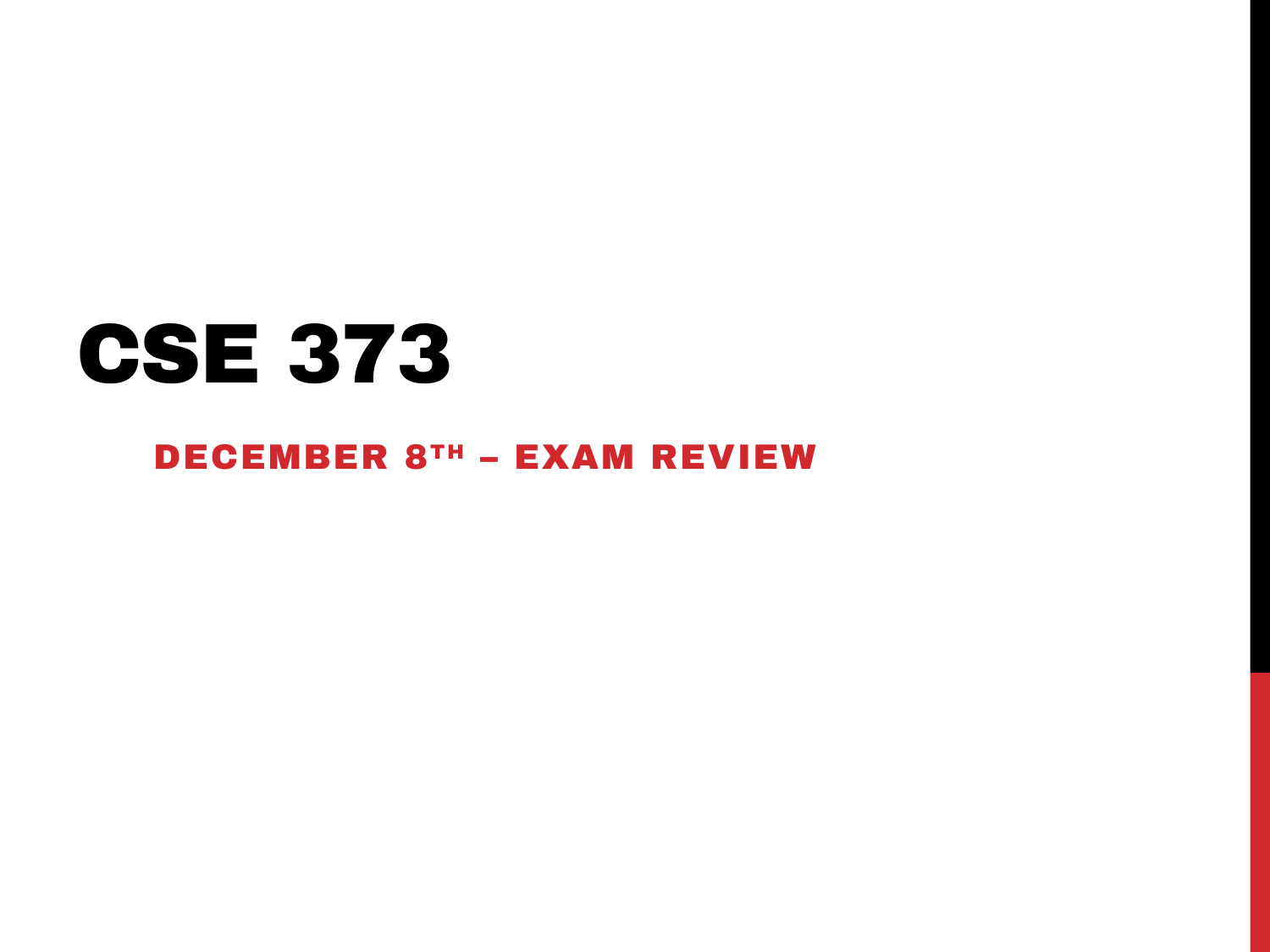

# Cse 373
December 8th – Exam Review